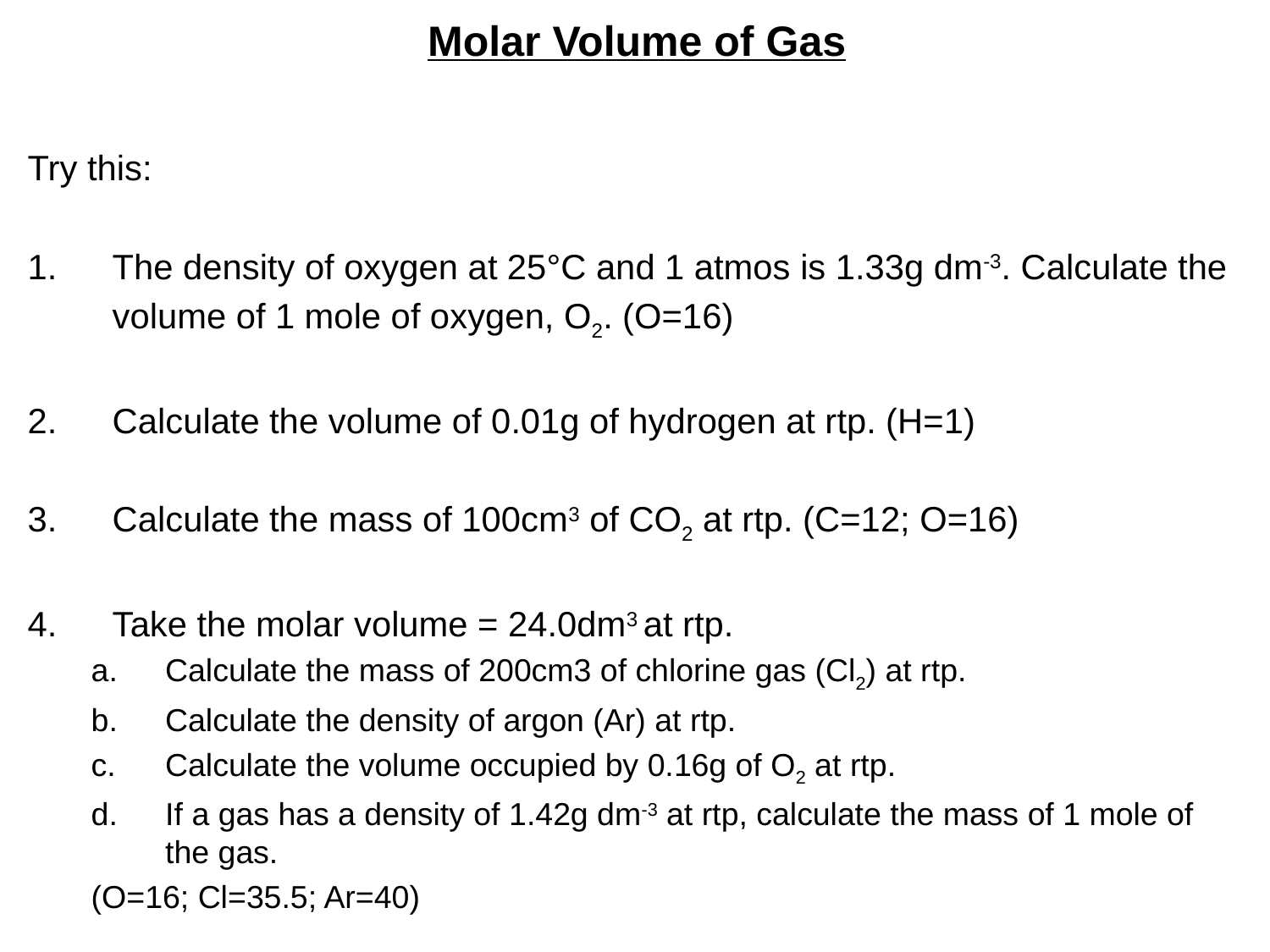

Molar Volume of Gas

Try this:

The density of oxygen at 25°C and 1 atmos is 1.33g dm-3. Calculate the
	volume of 1 mole of oxygen, O2. (O=16)

Calculate the volume of 0.01g of hydrogen at rtp. (H=1)

Calculate the mass of 100cm3 of CO2 at rtp. (C=12; O=16)

Take the molar volume = 24.0dm3 at rtp.
Calculate the mass of 200cm3 of chlorine gas (Cl2) at rtp.
Calculate the density of argon (Ar) at rtp.
Calculate the volume occupied by 0.16g of O2 at rtp.
If a gas has a density of 1.42g dm-3 at rtp, calculate the mass of 1 mole of the gas.
(O=16; Cl=35.5; Ar=40)